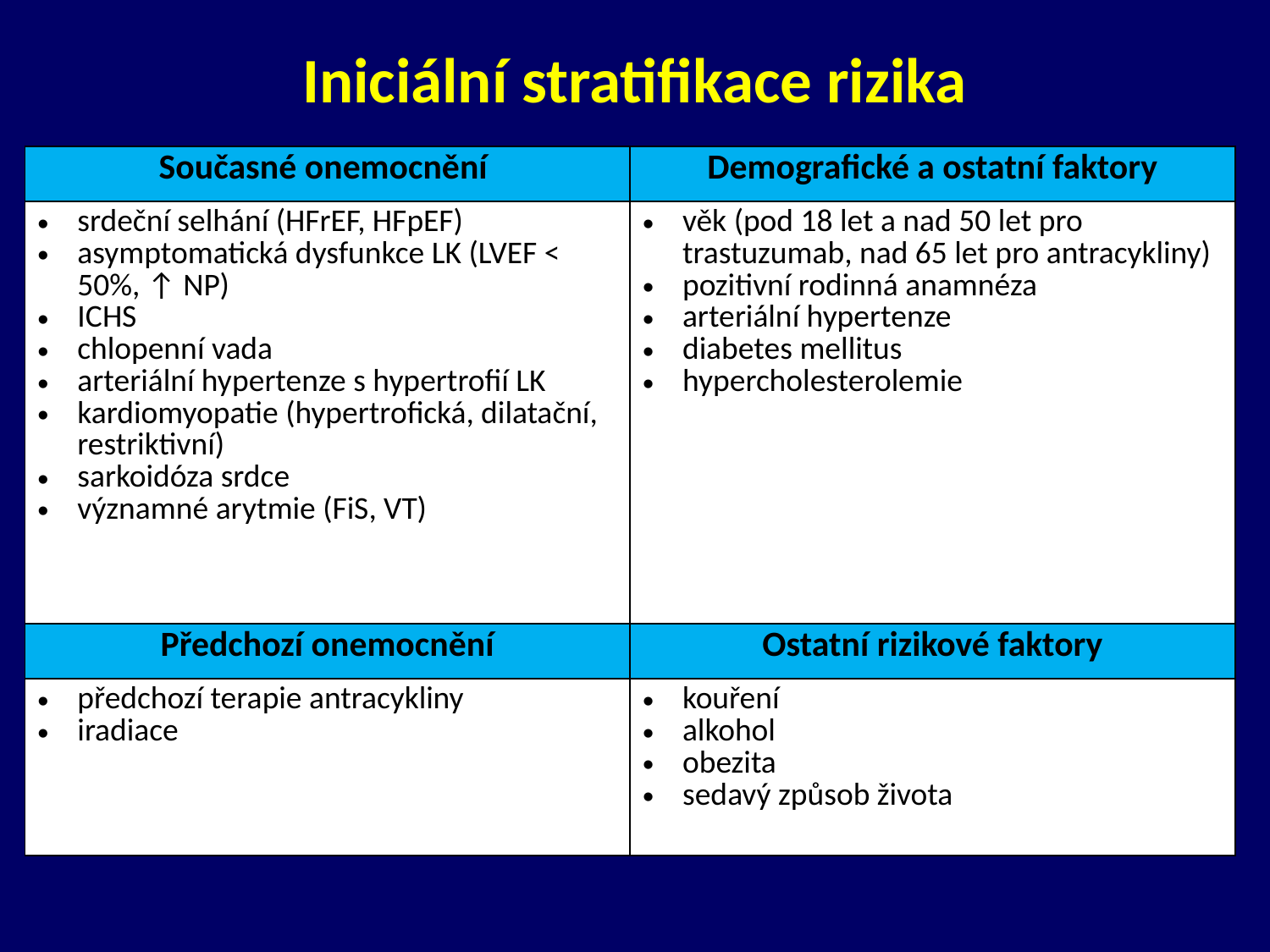

# Iniciální stratifikace rizika
| Současné onemocnění | Demografické a ostatní faktory |
| --- | --- |
| srdeční selhání (HFrEF, HFpEF) asymptomatická dysfunkce LK (LVEF < 50%, ↑ NP) ICHS chlopenní vada arteriální hypertenze s hypertrofií LK kardiomyopatie (hypertrofická, dilatační, restriktivní) sarkoidóza srdce významné arytmie (FiS, VT) | věk (pod 18 let a nad 50 let pro trastuzumab, nad 65 let pro antracykliny) pozitivní rodinná anamnéza arteriální hypertenze diabetes mellitus hypercholesterolemie |
| Předchozí onemocnění | Ostatní rizikové faktory |
| předchozí terapie antracykliny iradiace | kouření alkohol obezita sedavý způsob života |